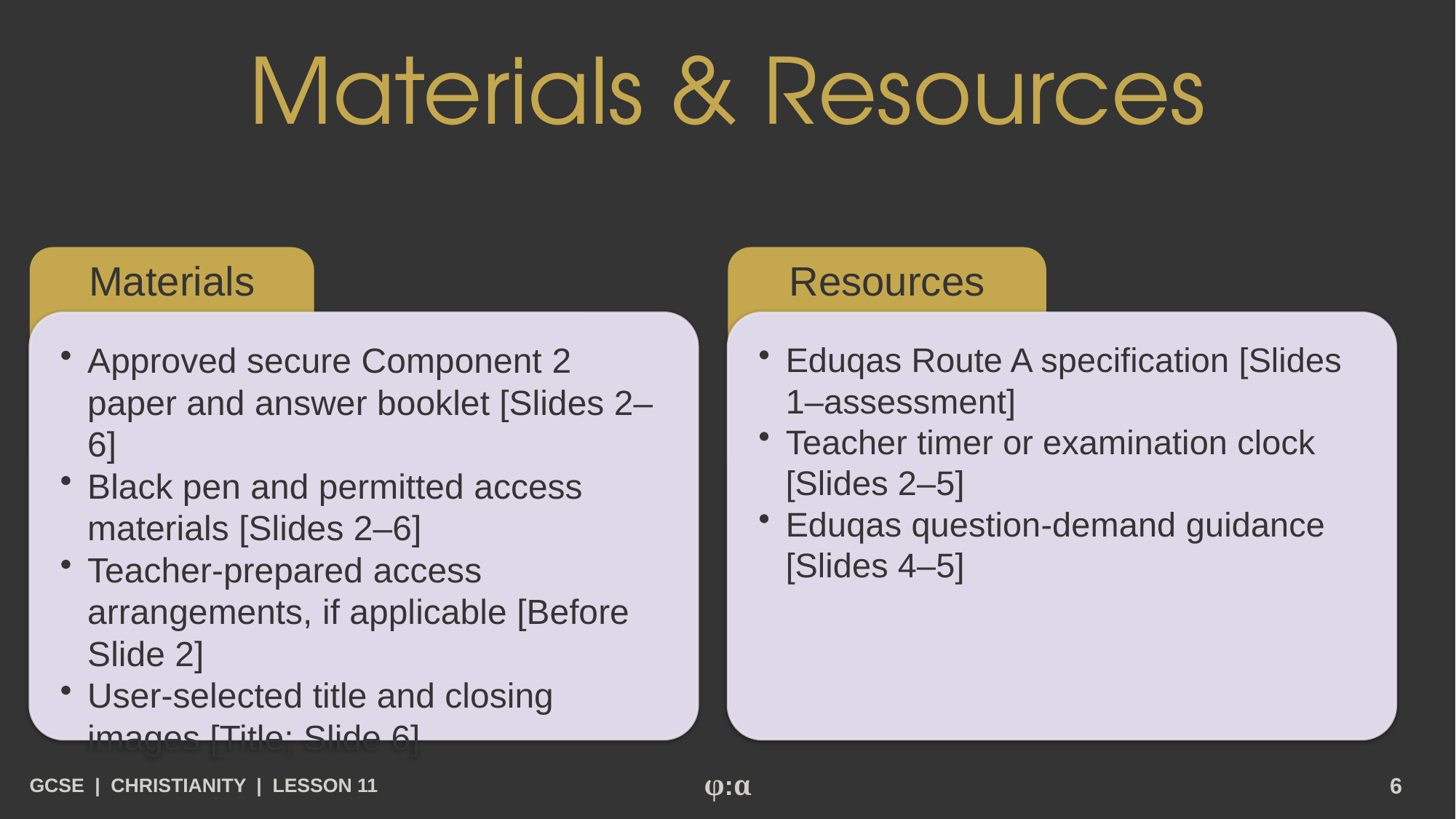

# Materials & Resources
Materials
Resources
​Approved secure Component 2 paper and answer booklet [Slides 2–6]
​Black pen and permitted access materials [Slides 2–6]
​Teacher-prepared access arrangements, if applicable [Before Slide 2]
​User-selected title and closing images [Title; Slide 6]
​Eduqas Route A specification [Slides 1–assessment]
​Teacher timer or examination clock [Slides 2–5]
​Eduqas question-demand guidance [Slides 4–5]
GCSE  |  CHRISTIANITY  |  LESSON 11
φ:α
6